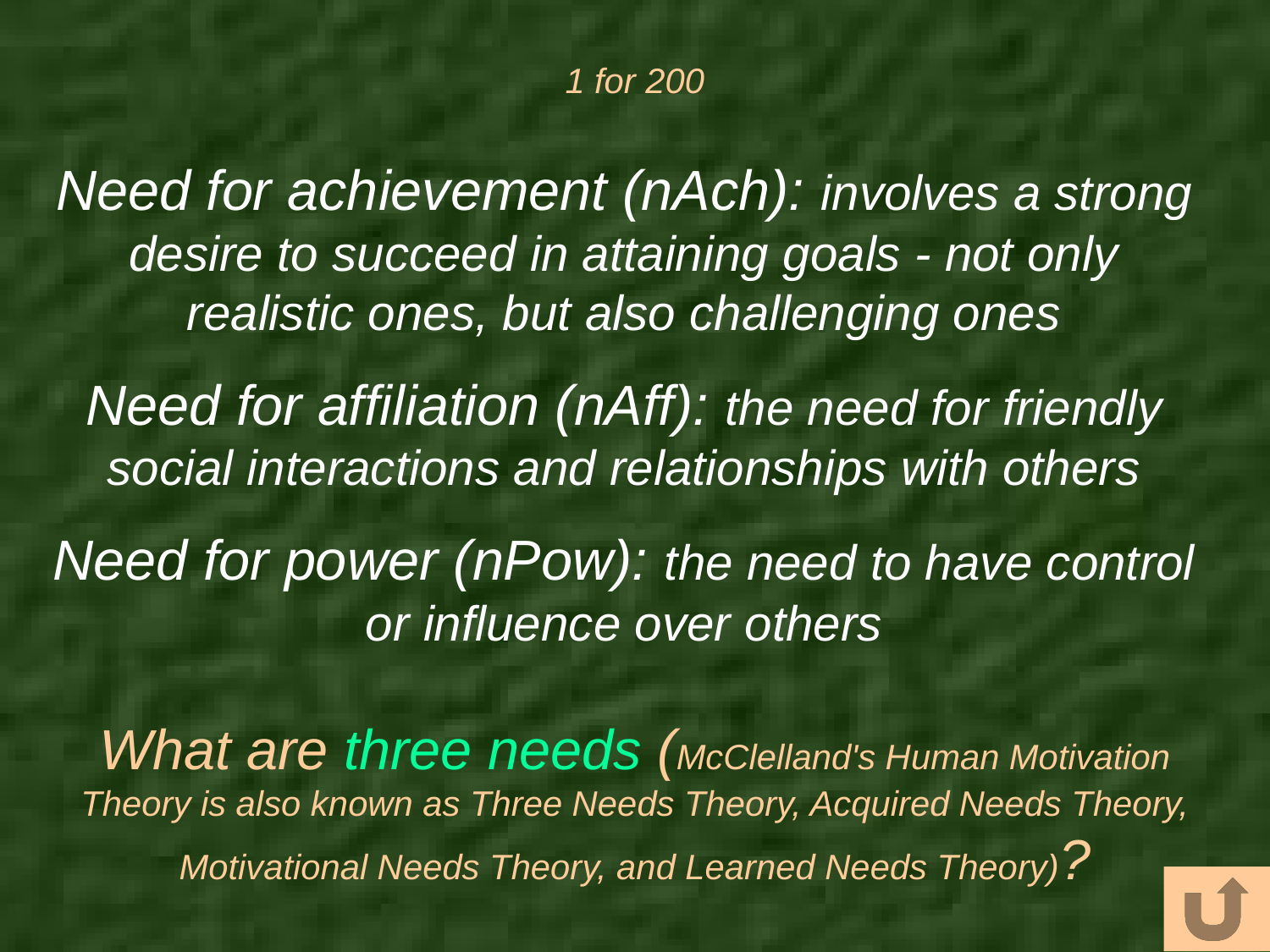

# 1 for 200
Need for achievement (nAch): involves a strong desire to succeed in attaining goals - not only realistic ones, but also challenging ones
Need for affiliation (nAff): the need for friendly social interactions and relationships with others
Need for power (nPow): the need to have control or influence over others
What are three needs (McClelland's Human Motivation Theory is also known as Three Needs Theory, Acquired Needs Theory, Motivational Needs Theory, and Learned Needs Theory)?